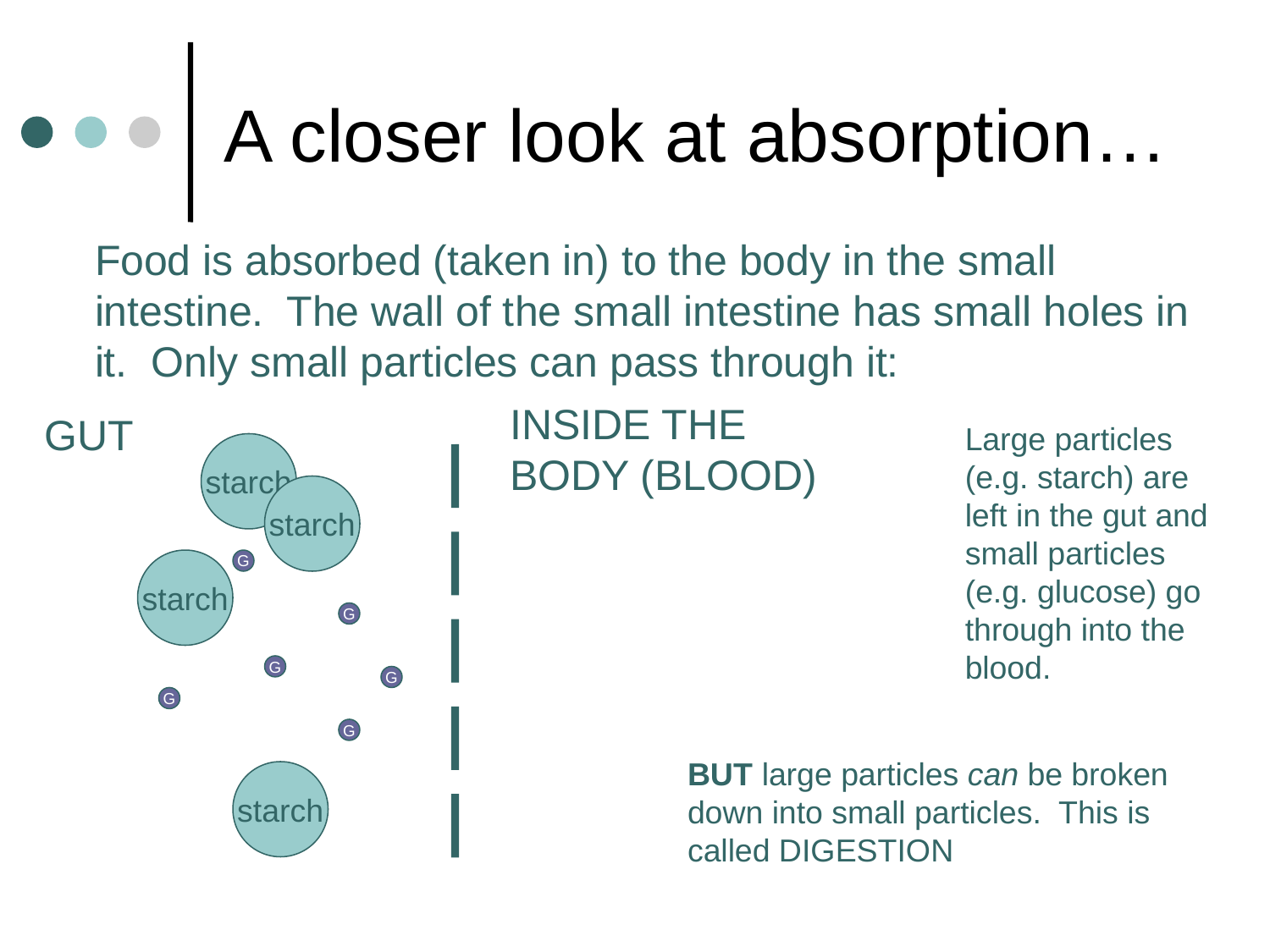

# A closer look at absorption…
Food is absorbed (taken in) to the body in the small intestine.  The wall of the small intestine has small holes in it.  Only small particles can pass through it:
INSIDE THE BODY (BLOOD)
GUT
Large particles (e.g. starch) are left in the gut and small particles (e.g. glucose) go through into the blood.
starch

starch
starch
G
G
G
G
G
G
BUT large particles can be broken down into small particles.  This is called DIGESTION
starch